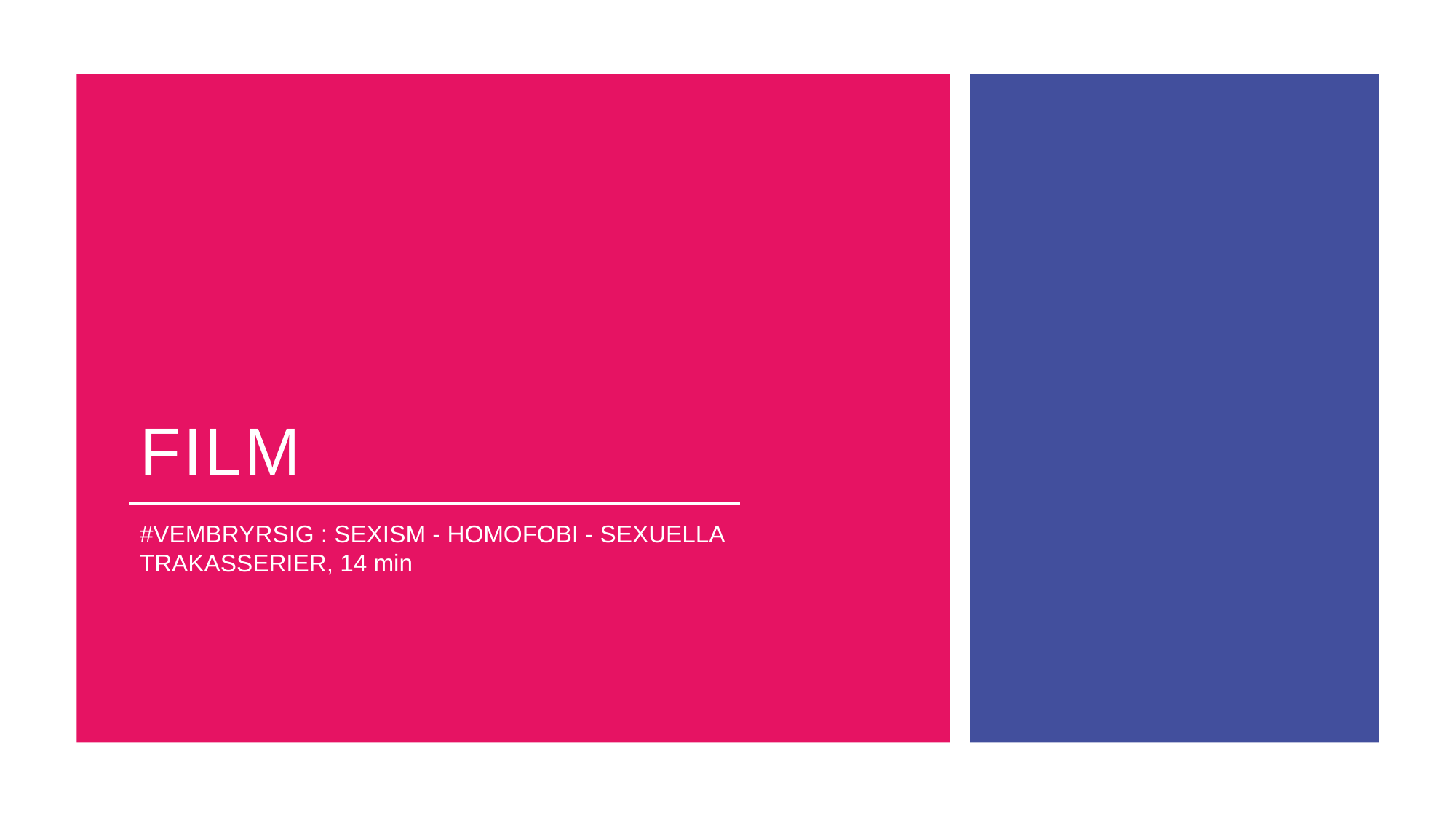

# film
#VEMBRYRSIG : SEXISM - HOMOFOBI - SEXUELLA TRAKASSERIER, 14 min